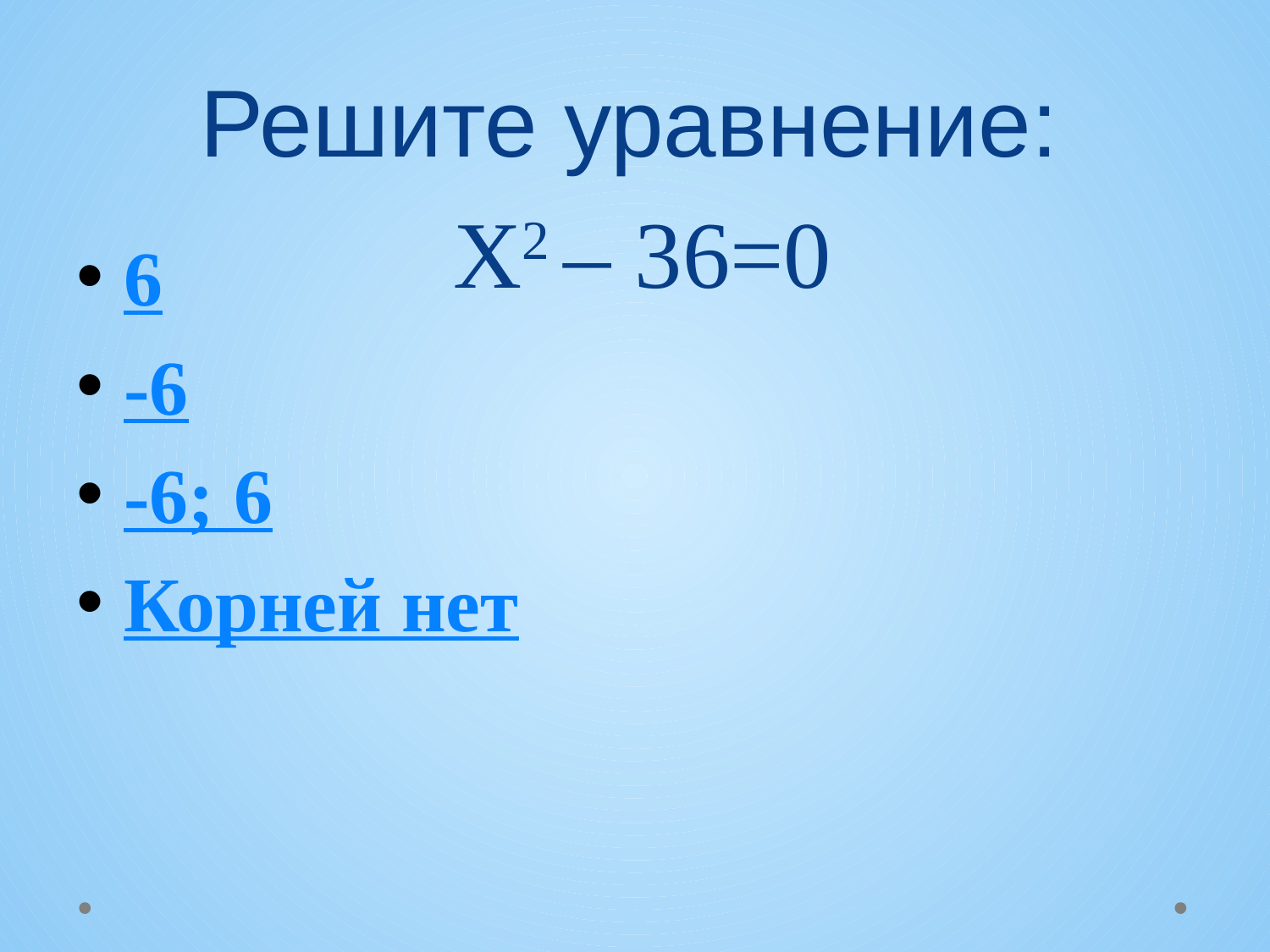

# Решите уравнение: Х2 – 36=0
6
-6
-6; 6
Корней нет